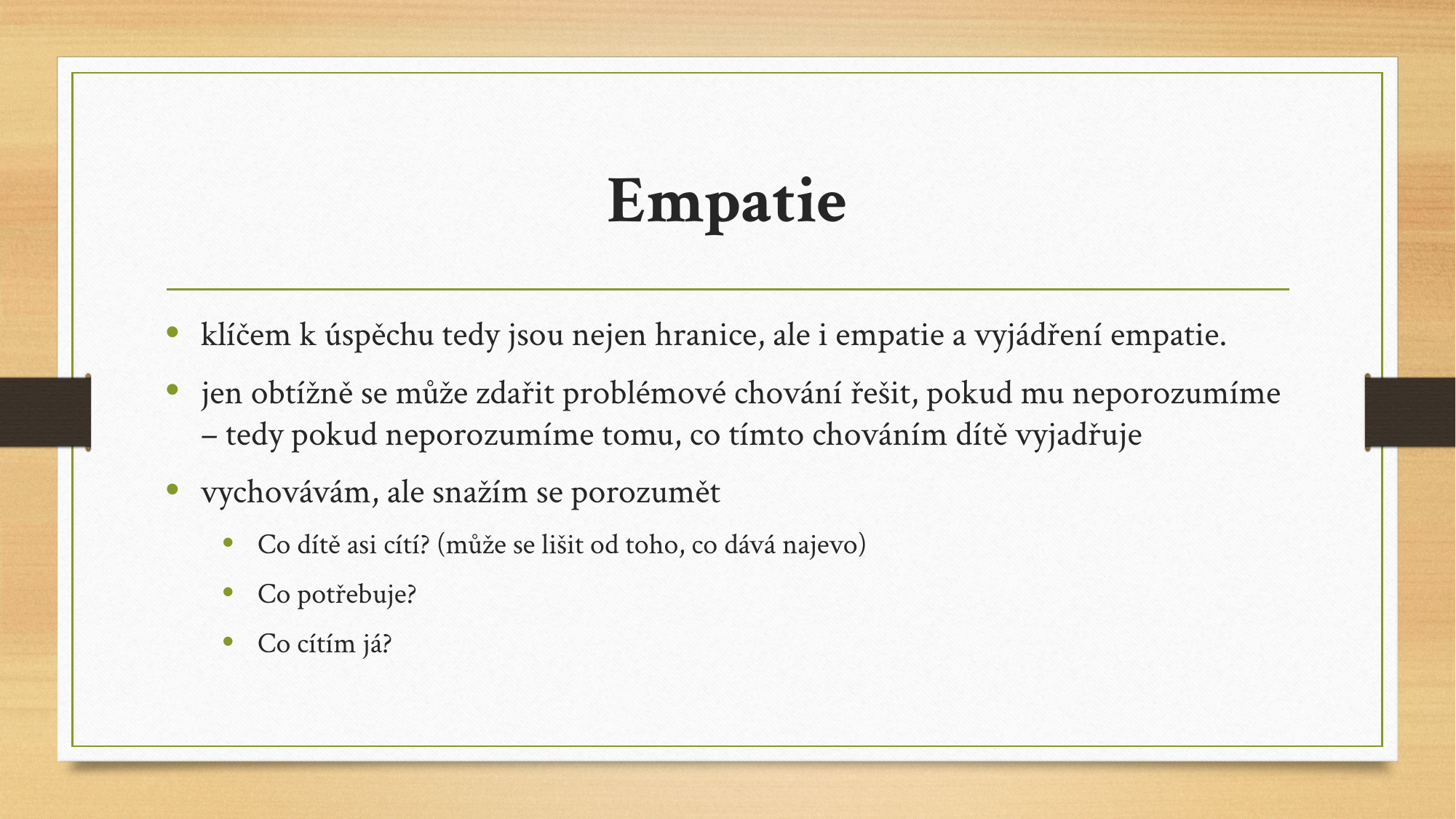

# Empatie
klíčem k úspěchu tedy jsou nejen hranice, ale i empatie a vyjádření empatie.
jen obtížně se může zdařit problémové chování řešit, pokud mu neporozumíme – tedy pokud neporozumíme tomu, co tímto chováním dítě vyjadřuje
vychovávám, ale snažím se porozumět
Co dítě asi cítí? (může se lišit od toho, co dává najevo)
Co potřebuje?
Co cítím já?